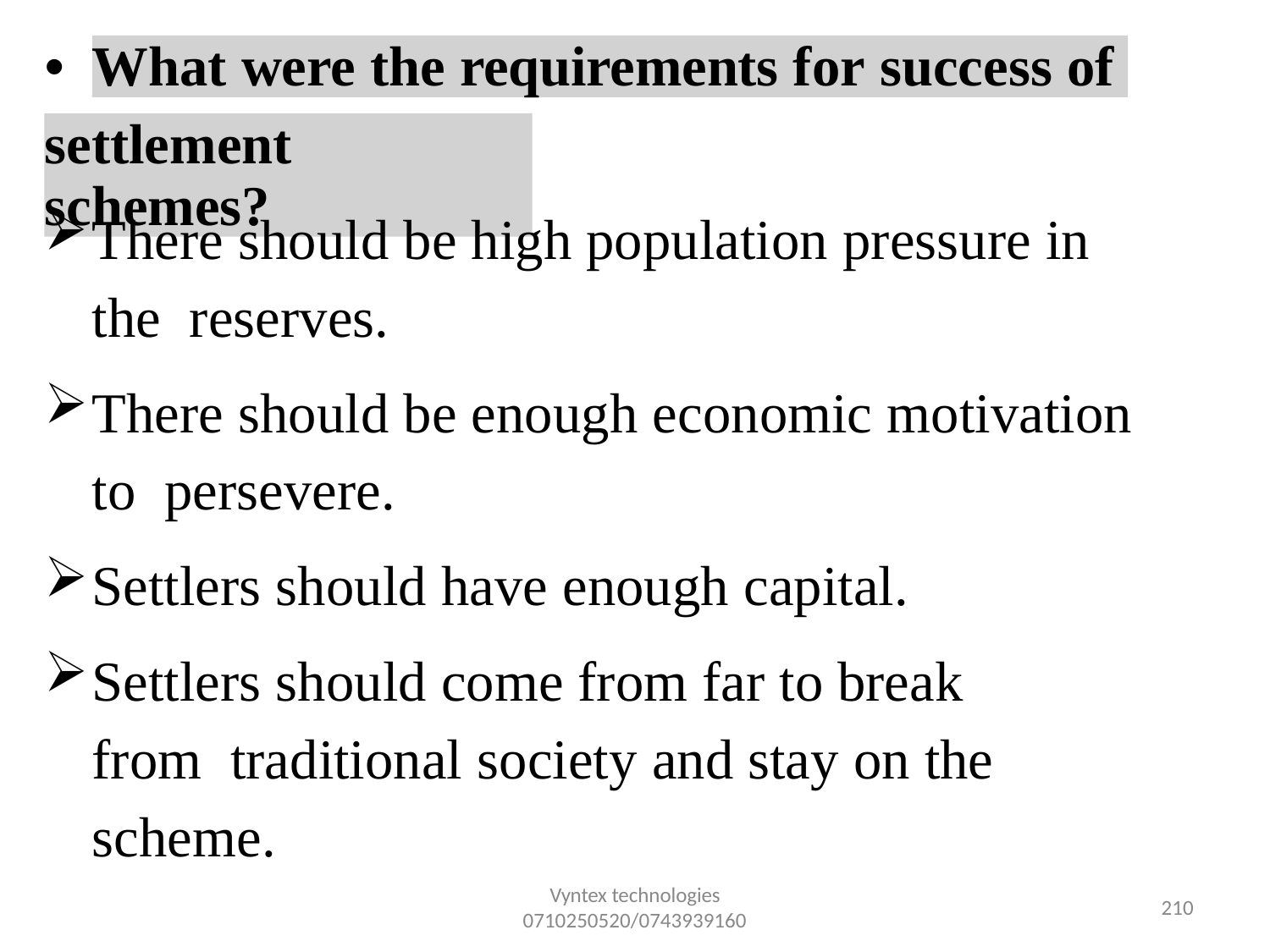

•
What were the requirements for success of
settlement schemes?
There should be high population pressure in the  reserves.
There should be enough economic motivation to  persevere.
Settlers should have enough capital.
Settlers should come from far to break from  traditional society and stay on the scheme.
Vyntex technologies
0710250520/0743939160
210